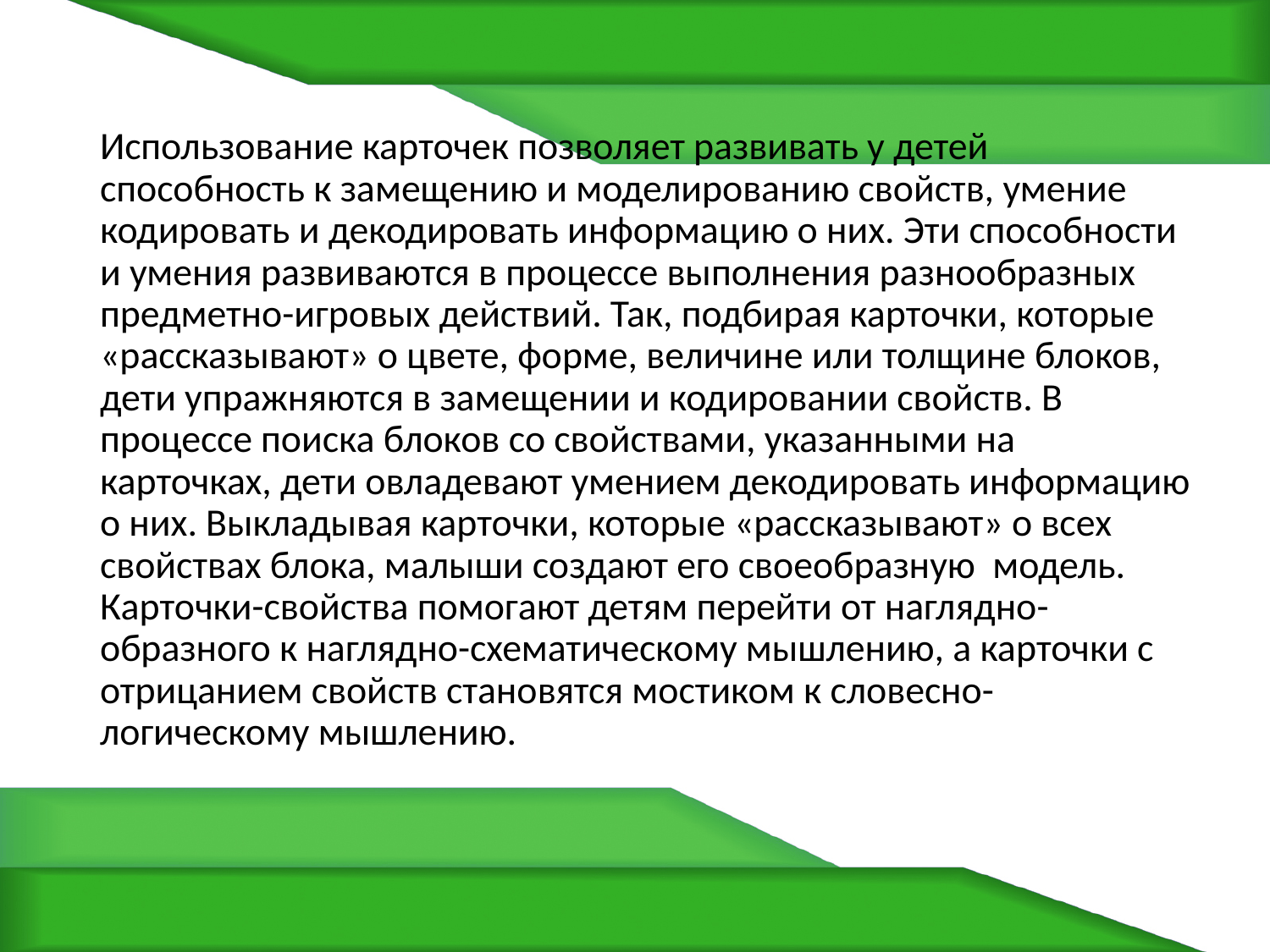

# Использование карточек позволяет развивать у детей способность к замещению и моделированию свойств, умение кодировать и декодировать информацию о них. Эти способности и умения развиваются в процессе выполнения разнообразных предметно-игровых действий. Так, подбирая карточки, которые «рассказывают» о цвете, форме, величине или толщине блоков, дети упражняются в замещении и кодировании свойств. В процессе поиска блоков со свойствами, указанными на карточках, дети овладевают умением декодировать информацию о них. Выкладывая карточки, которые «рассказывают» о всех свойствах блока, малыши создают его своеобразную  модель. Карточки-свойства помогают детям перейти от наглядно-образного к наглядно-схематическому мышлению, а карточки с отрицанием свойств становятся мостиком к словесно-логическому мышлению.